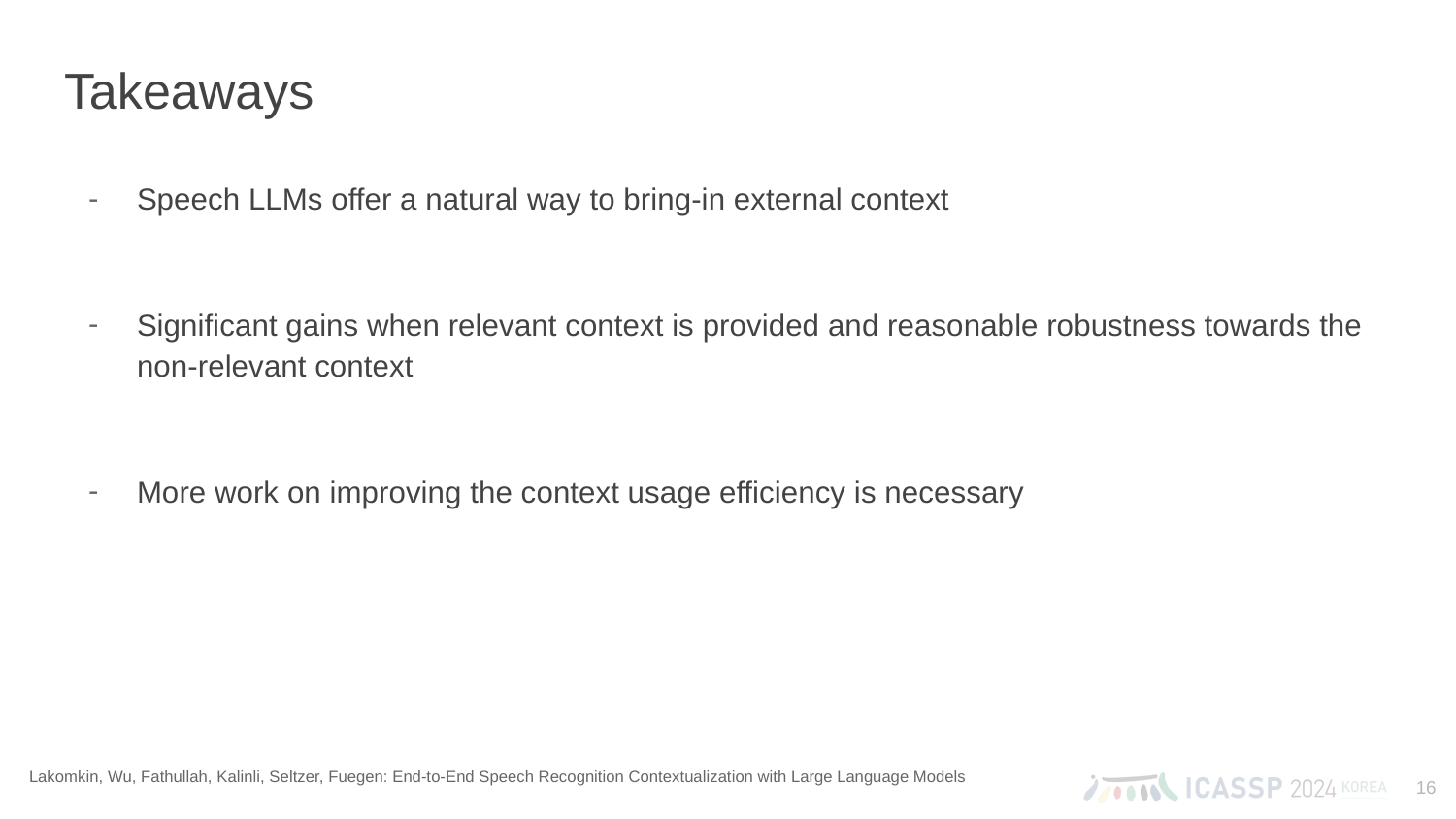

# Takeaways
Speech LLMs offer a natural way to bring-in external context

Significant gains when relevant context is provided and reasonable robustness towards the non-relevant context

More work on improving the context usage efficiency is necessary
16